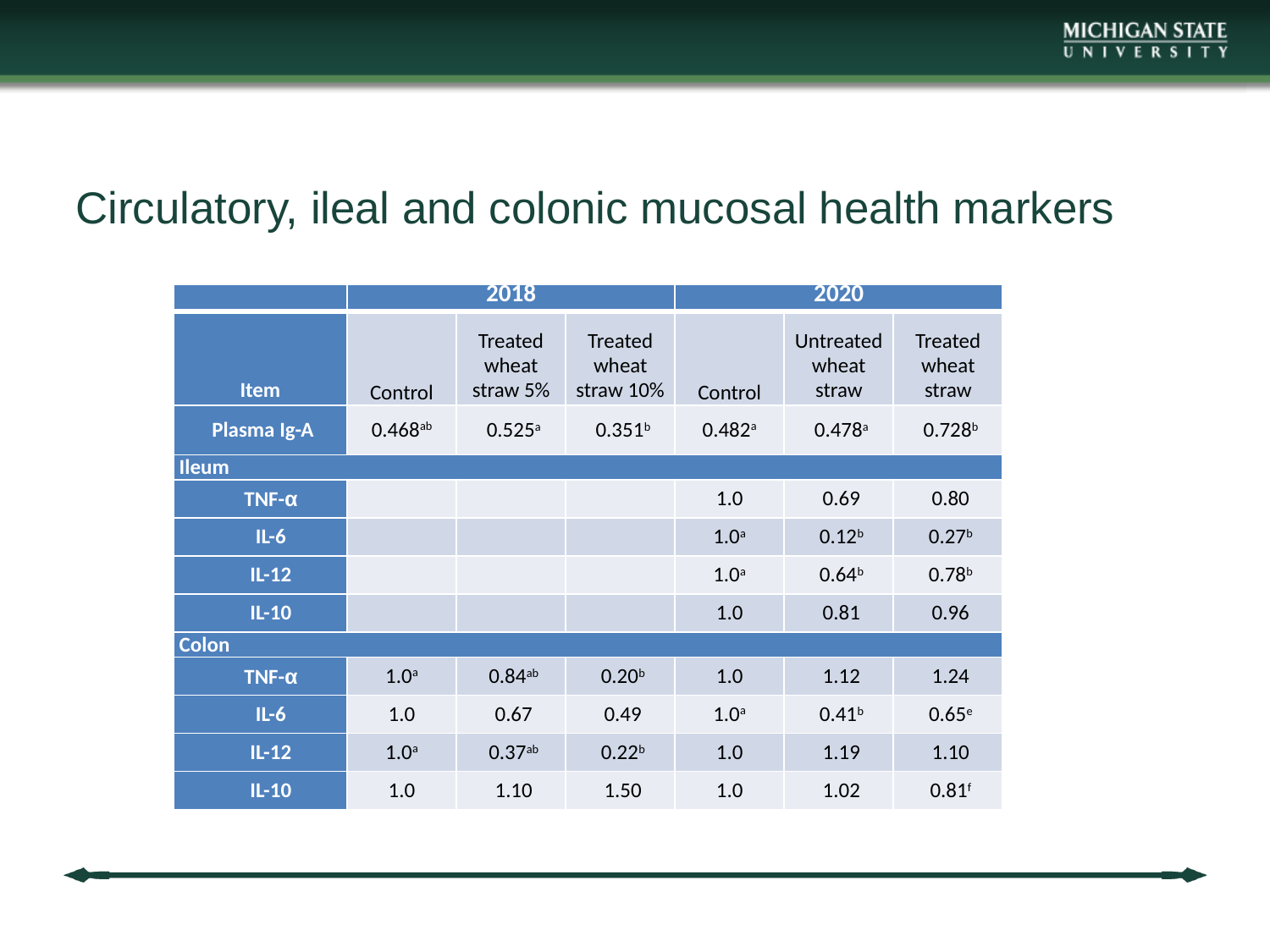

# Circulatory, ileal and colonic mucosal health markers
|  | 2018 |  |  | 2020 |  |  |
| --- | --- | --- | --- | --- | --- | --- |
| Item | Control | Treated wheat straw 5% | Treated wheat straw 10% | Control | Untreated wheat straw | Treated wheat straw |
| Plasma Ig-A | 0.468ab | 0.525a | 0.351b | 0.482a | 0.478a | 0.728b |
| Ileum |  |  |  |  |  |  |
| TNF-α |  |  |  | 1.0 | 0.69 | 0.80 |
| IL-6 |  |  |  | 1.0a | 0.12b | 0.27b |
| IL-12 |  |  |  | 1.0a | 0.64b | 0.78b |
| IL-10 |  |  |  | 1.0 | 0.81 | 0.96 |
| Colon |  |  |  |  |  |  |
| TNF-α | 1.0a | 0.84ab | 0.20b | 1.0 | 1.12 | 1.24 |
| IL-6 | 1.0 | 0.67 | 0.49 | 1.0a | 0.41b | 0.65e |
| IL-12 | 1.0a | 0.37ab | 0.22b | 1.0 | 1.19 | 1.10 |
| IL-10 | 1.0 | 1.10 | 1.50 | 1.0 | 1.02 | 0.81f |